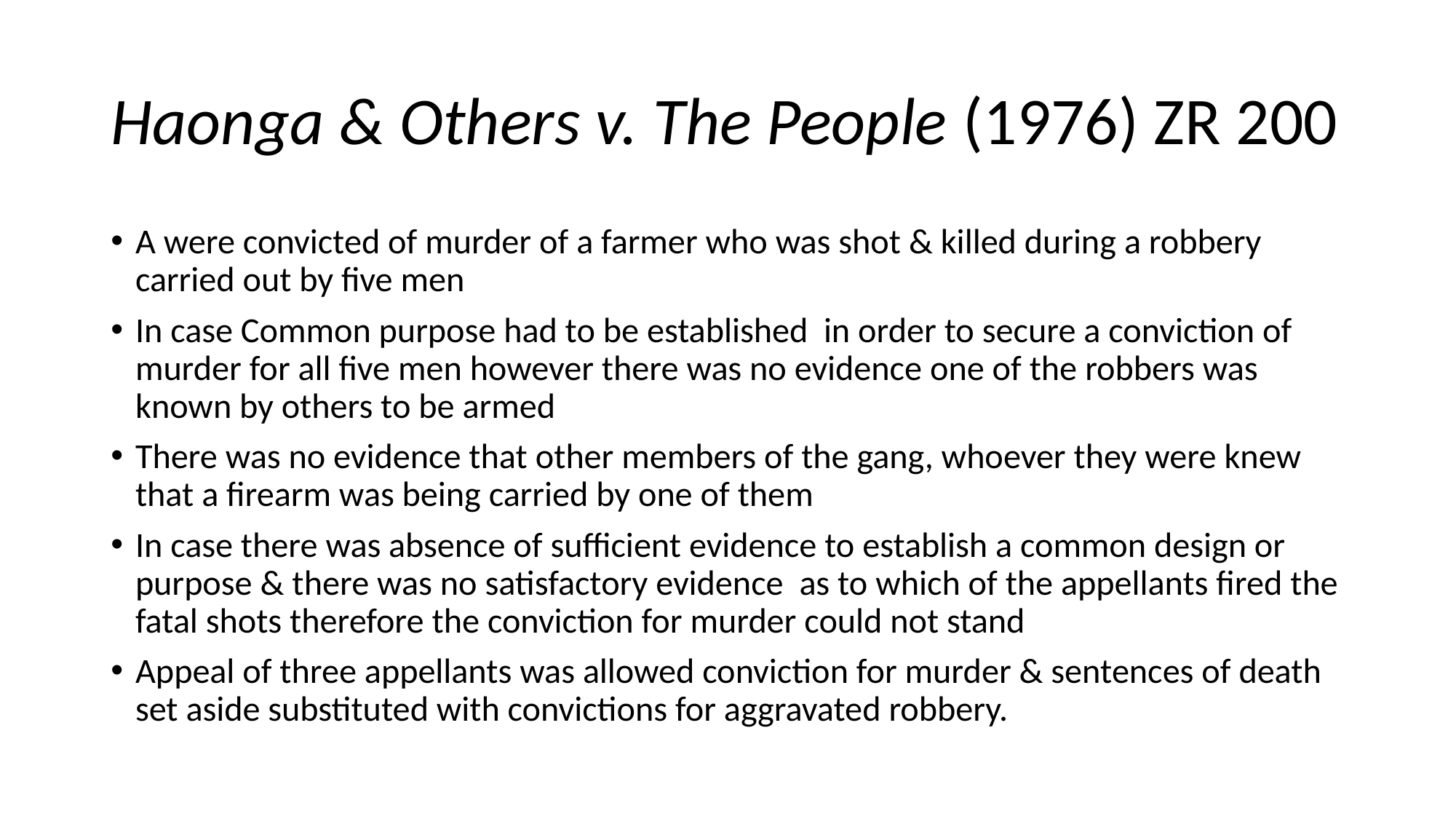

# Haonga & Others v. The People (1976) ZR 200
A were convicted of murder of a farmer who was shot & killed during a robbery carried out by five men
In case Common purpose had to be established  in order to secure a conviction of murder for all five men however there was no evidence one of the robbers was known by others to be armed
There was no evidence that other members of the gang, whoever they were knew that a firearm was being carried by one of them
In case there was absence of sufficient evidence to establish a common design or purpose & there was no satisfactory evidence  as to which of the appellants fired the fatal shots therefore the conviction for murder could not stand
Appeal of three appellants was allowed conviction for murder & sentences of death set aside substituted with convictions for aggravated robbery.